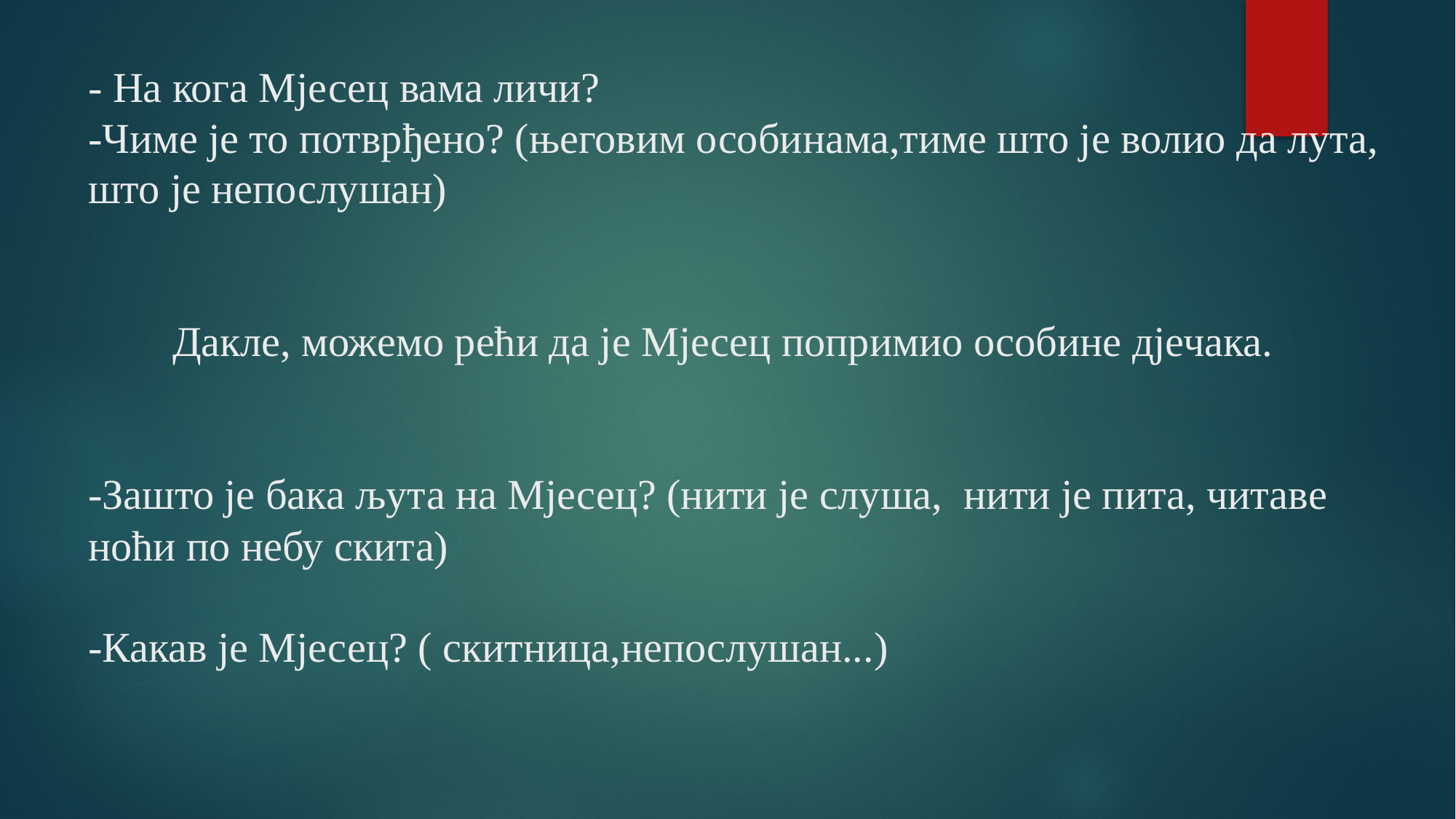

# - На кога Мјесец вама личи? -Чиме је то потврђено? (његовим особинама,тиме што је волио да лута, што је непослушан) Дакле, можемо рећи да је Мјесец попримио особине дјечака.   -Зашто је бака љута на Мјесец? (нити је слуша,  нити је пита, читаве ноћи по небу скита) -Какав је Мјесец? ( скитница,непослушан...)